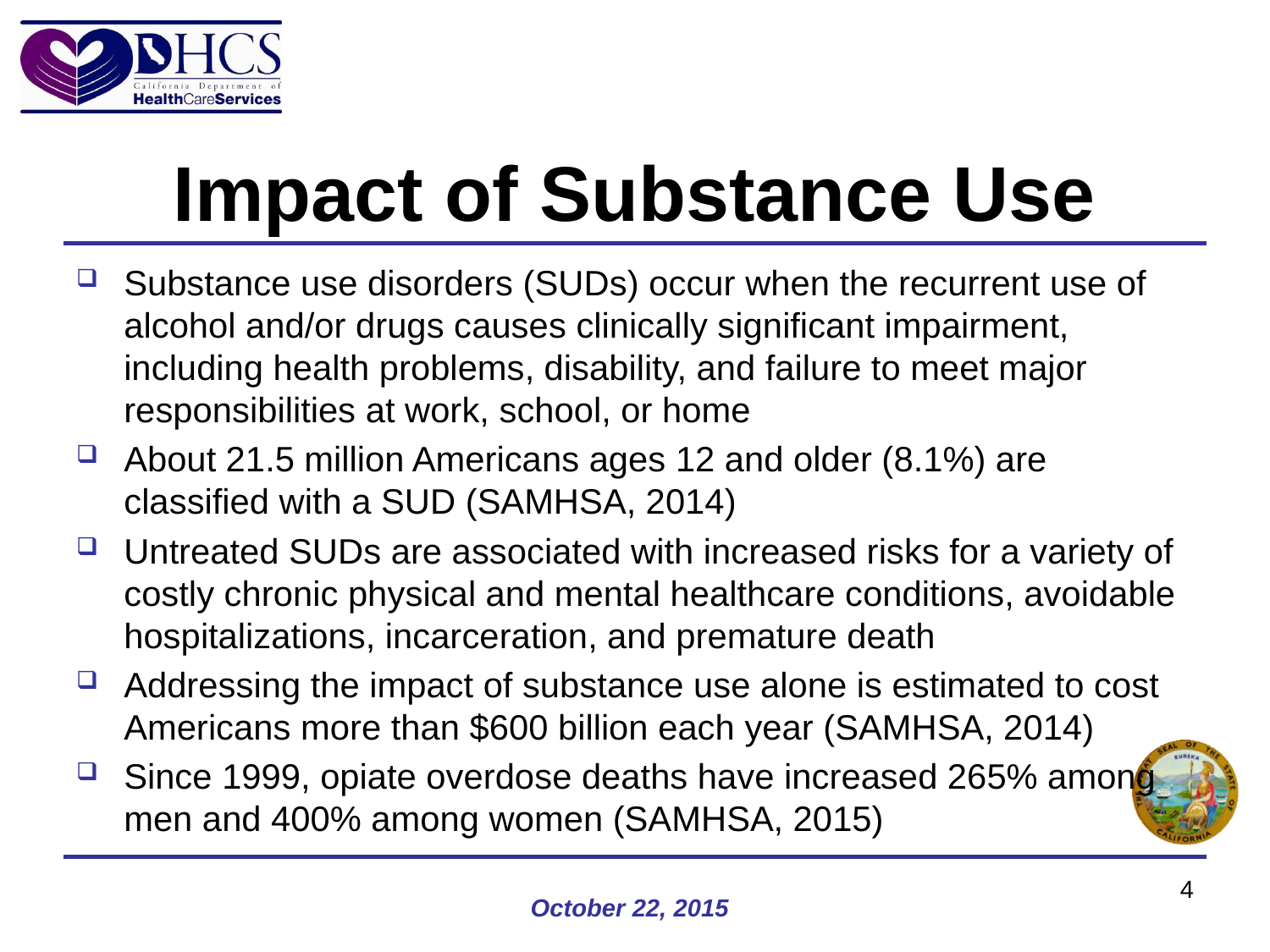

# Impact of Substance Use
Substance use disorders (SUDs) occur when the recurrent use of alcohol and/or drugs causes clinically significant impairment, including health problems, disability, and failure to meet major responsibilities at work, school, or home
About 21.5 million Americans ages 12 and older (8.1%) are classified with a SUD (SAMHSA, 2014)
Untreated SUDs are associated with increased risks for a variety of costly chronic physical and mental healthcare conditions, avoidable hospitalizations, incarceration, and premature death
Addressing the impact of substance use alone is estimated to cost Americans more than $600 billion each year (SAMHSA, 2014)
Since 1999, opiate overdose deaths have increased 265% among men and 400% among women (SAMHSA, 2015)

4
October 22, 2015